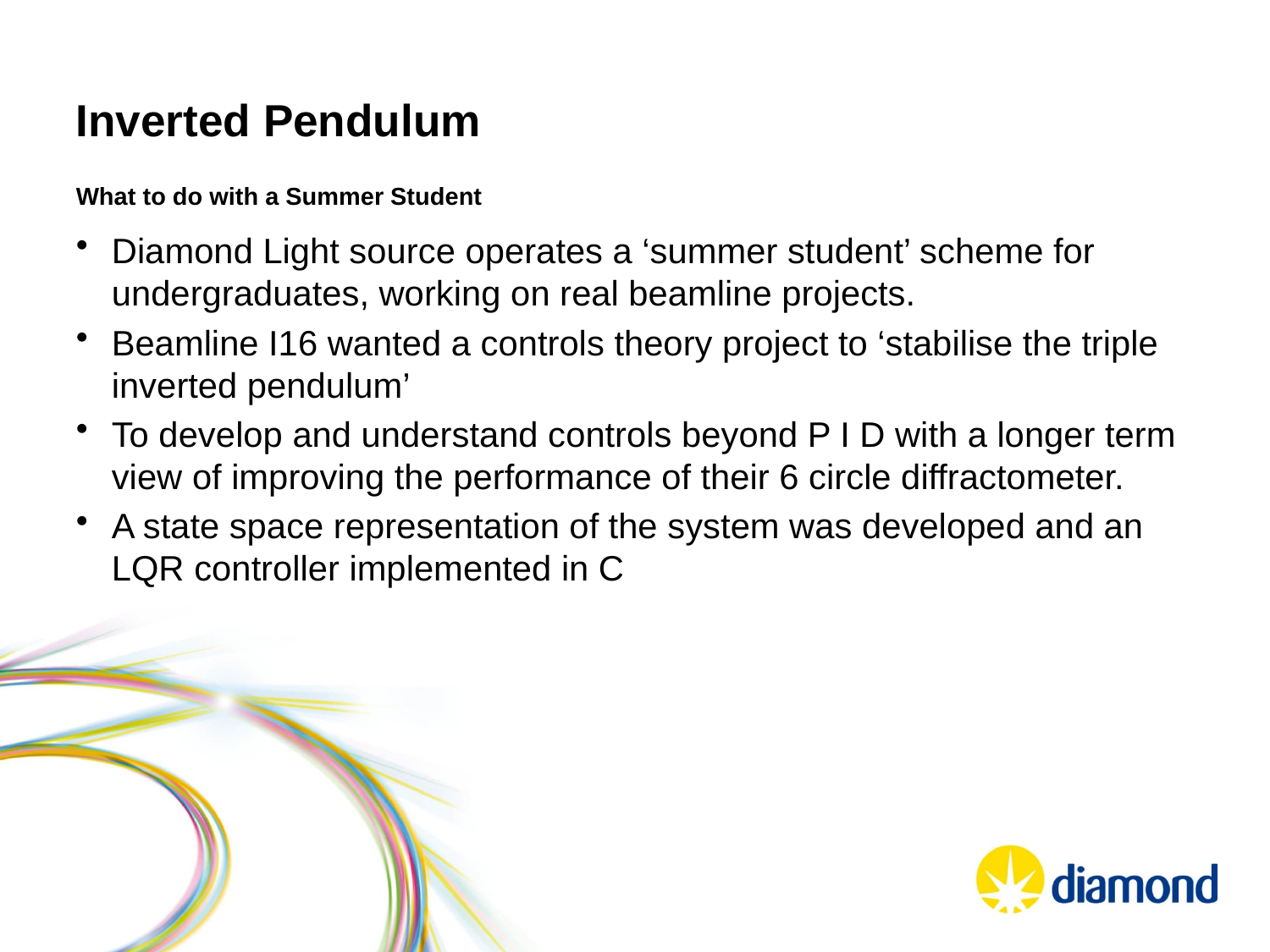

# Inverted Pendulum What to do with a Summer Student
Diamond Light source operates a ‘summer student’ scheme for undergraduates, working on real beamline projects.
Beamline I16 wanted a controls theory project to ‘stabilise the triple inverted pendulum’
To develop and understand controls beyond P I D with a longer term view of improving the performance of their 6 circle diffractometer.
A state space representation of the system was developed and an LQR controller implemented in C